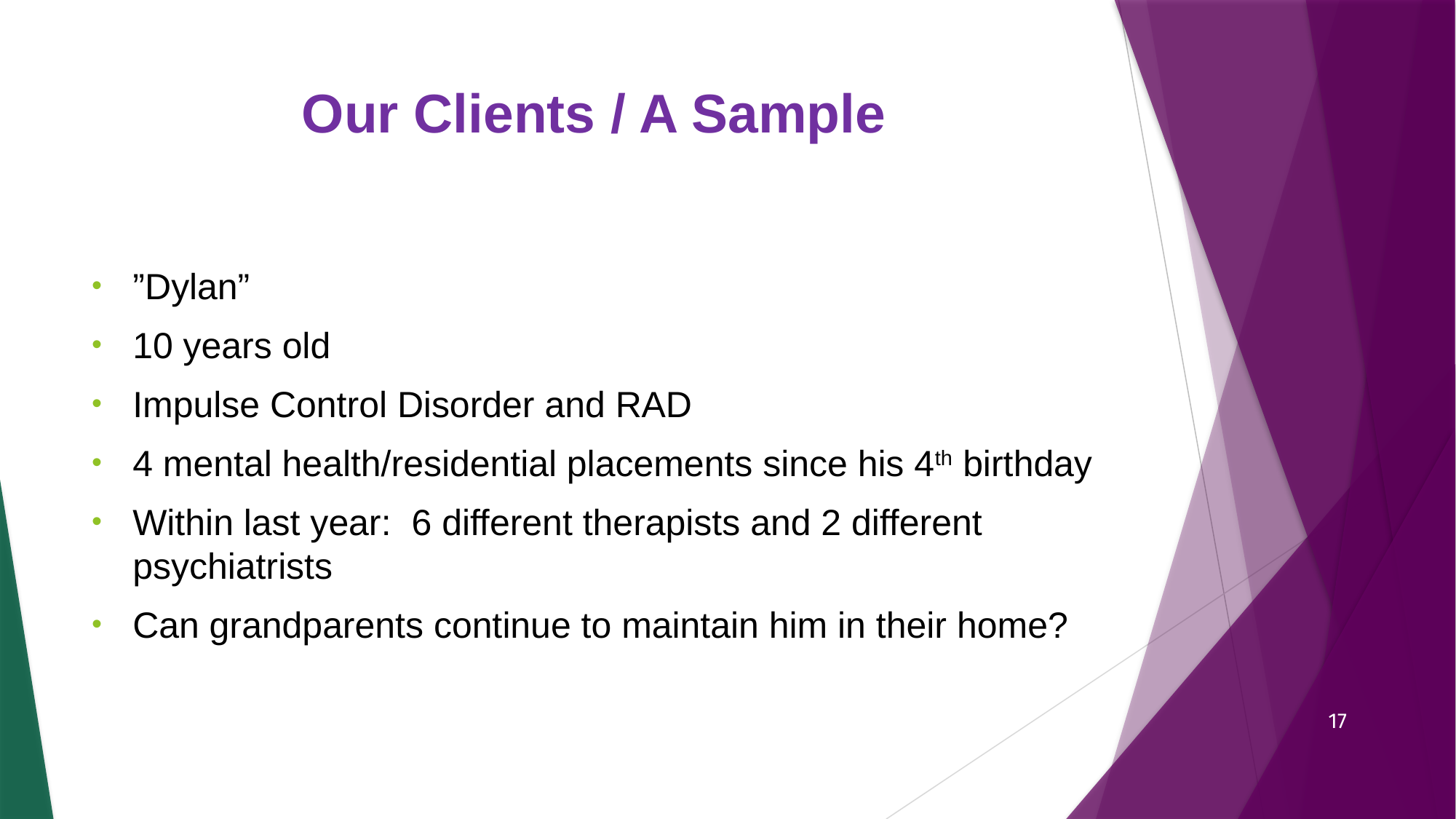

# Our Clients / A Sample
”Dylan”
10 years old
Impulse Control Disorder and RAD
4 mental health/residential placements since his 4th birthday
Within last year:  6 different therapists and 2 different psychiatrists
Can grandparents continue to maintain him in their home?

17